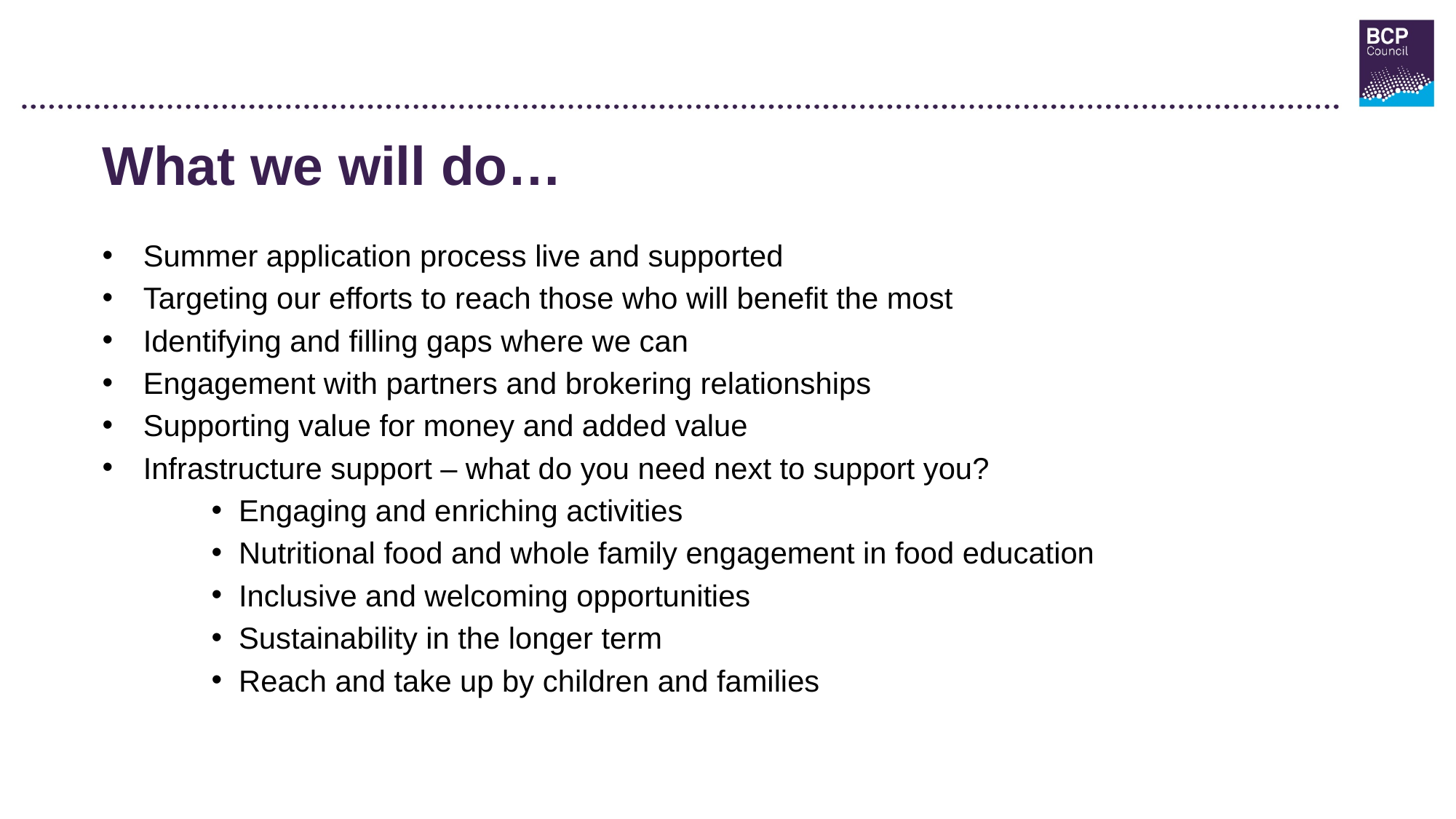

What we will do…
Summer application process live and supported
Targeting our efforts to reach those who will benefit the most
Identifying and filling gaps where we can
Engagement with partners and brokering relationships
Supporting value for money and added value
Infrastructure support – what do you need next to support you?
Engaging and enriching activities
Nutritional food and whole family engagement in food education
Inclusive and welcoming opportunities
Sustainability in the longer term
Reach and take up by children and families

Contact HAF@bcpcouncil.gov.uk (emails will be forwarded so please bear with!)